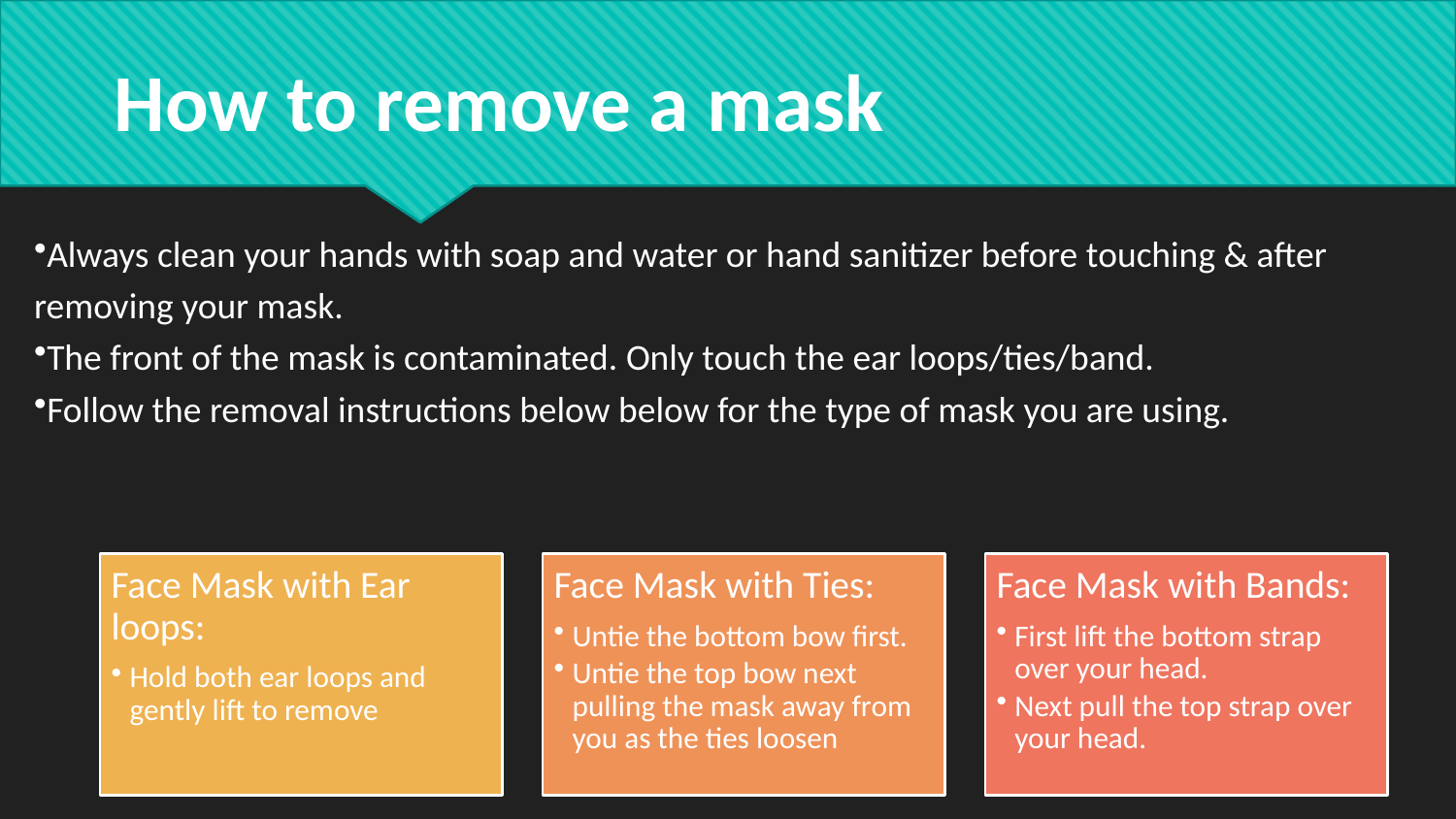

How to remove a mask

Always clean your hands with soap and water or hand sanitizer before touching & after removing your mask.
The front of the mask is contaminated. Only touch the ear loops/ties/band.
Follow the removal instructions below below for the type of mask you are using.

Face Mask with Ear loops:
Hold both ear loops and gently lift to remove
Face Mask with Ties:
Untie the bottom bow first.
Untie the top bow next pulling the mask away from you as the ties loosen
Face Mask with Bands:
First lift the bottom strap over your head.
Next pull the top strap over your head.